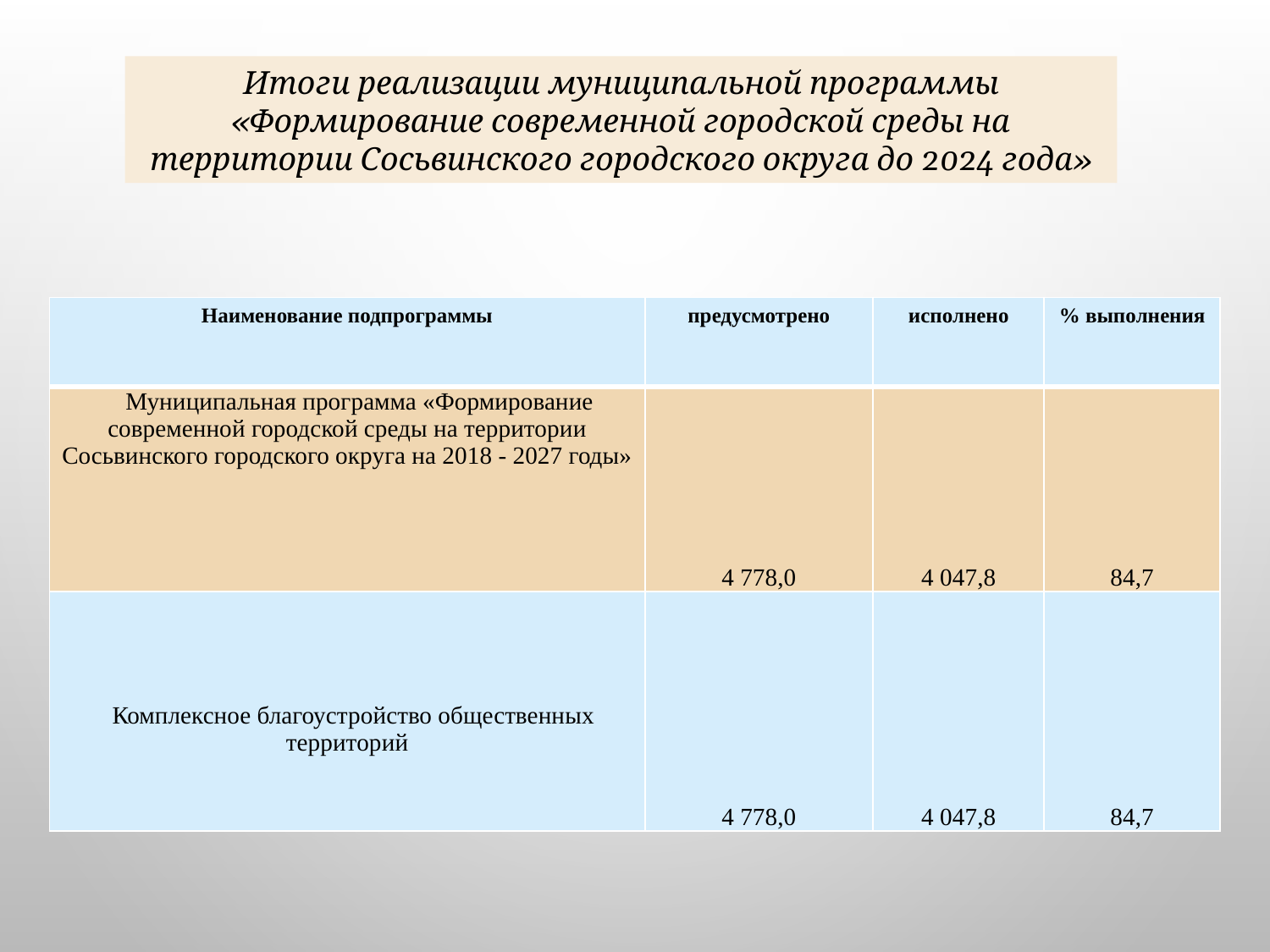

Итоги реализации муниципальной программы  «Формирование современной городской среды на территории Сосьвинского городского округа до 2024 года»
| Наименование подпрограммы | предусмотрено | исполнено | % выполнения |
| --- | --- | --- | --- |
| Муниципальная программа «Формирование современной городской среды на территории Сосьвинского городского округа на 2018 - 2027 годы» | 4 778,0 | 4 047,8 | 84,7 |
| Комплексное благоустройство общественных территорий | 4 778,0 | 4 047,8 | 84,7 |